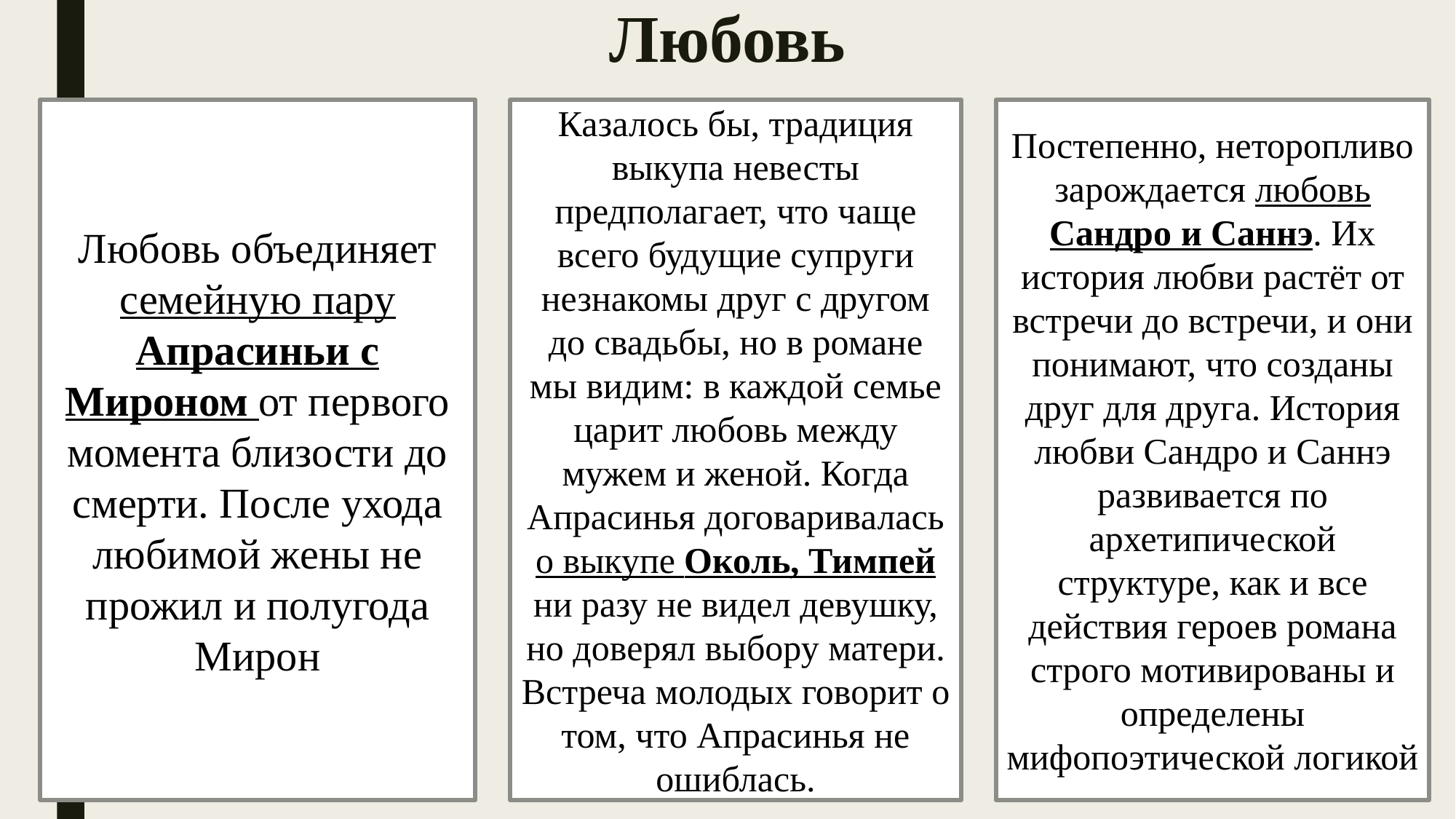

# Любовь
Казалось бы, традиция выкупа невесты предполагает, что чаще всего будущие супруги незнакомы друг с другом до свадьбы, но в романе мы видим: в каждой семье царит любовь между мужем и женой. Когда Апрасинья договаривалась о выкупе Околь, Тимпей ни разу не видел девушку, но доверял выбору матери. Встреча молодых говорит о том, что Апрасинья не ошиблась.
Постепенно, неторопливо зарождается любовь Сандро и Саннэ. Их история любви растёт от встречи до встречи, и они понимают, что созданы друг для друга. История любви Сандро и Саннэ развивается по архетипической структуре, как и все действия героев романа строго мотивированы и определены мифопоэтической логикой

Любовь объединяет семейную пару Апрасиньи с Мироном от первого момента близости до смерти. После ухода любимой жены не прожил и полугода Мирон